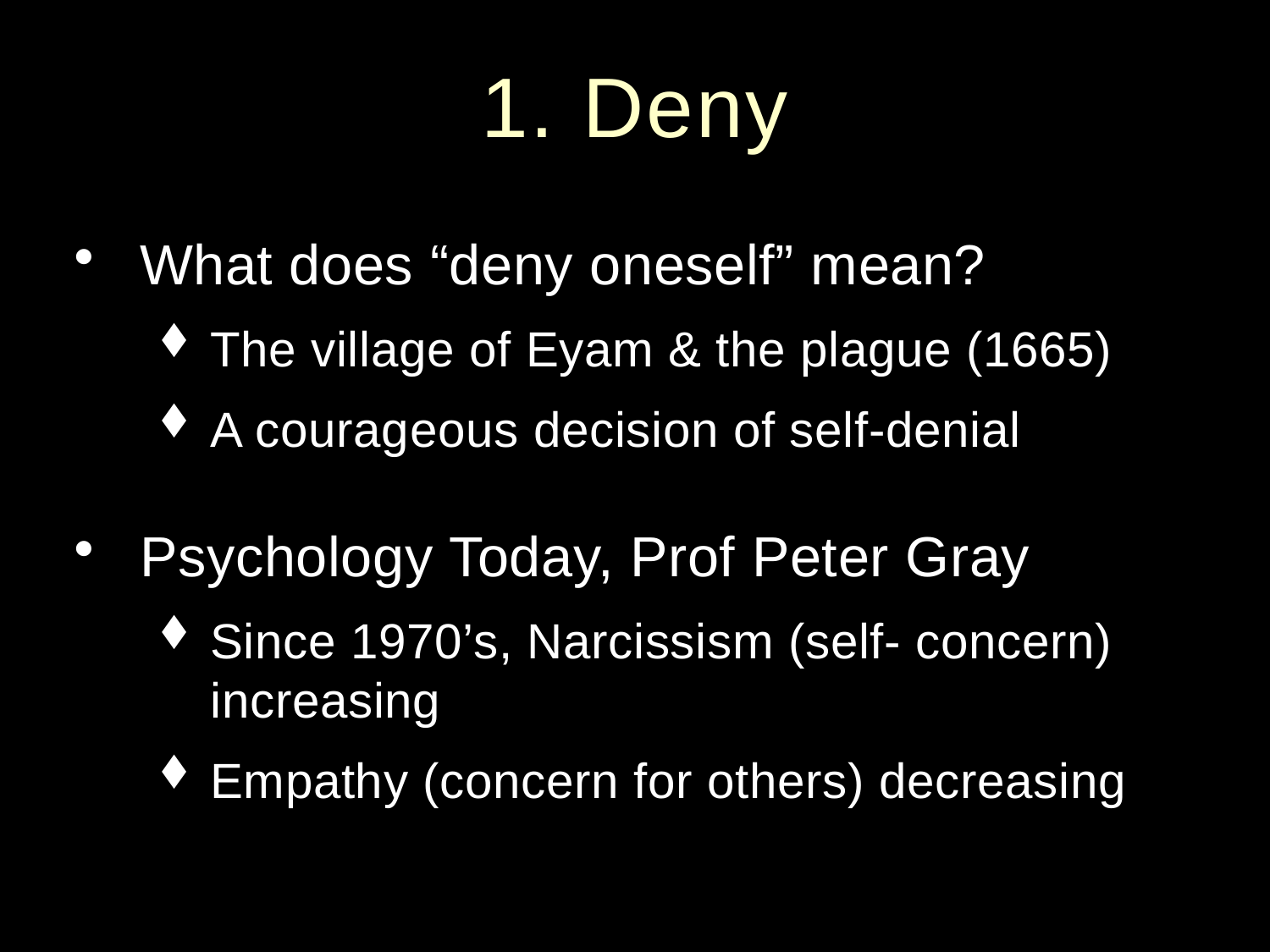

# 1. Deny
What does “deny oneself” mean?
The village of Eyam & the plague (1665)
A courageous decision of self-denial
Psychology Today, Prof Peter Gray
Since 1970’s, Narcissism (self- concern) increasing
Empathy (concern for others) decreasing